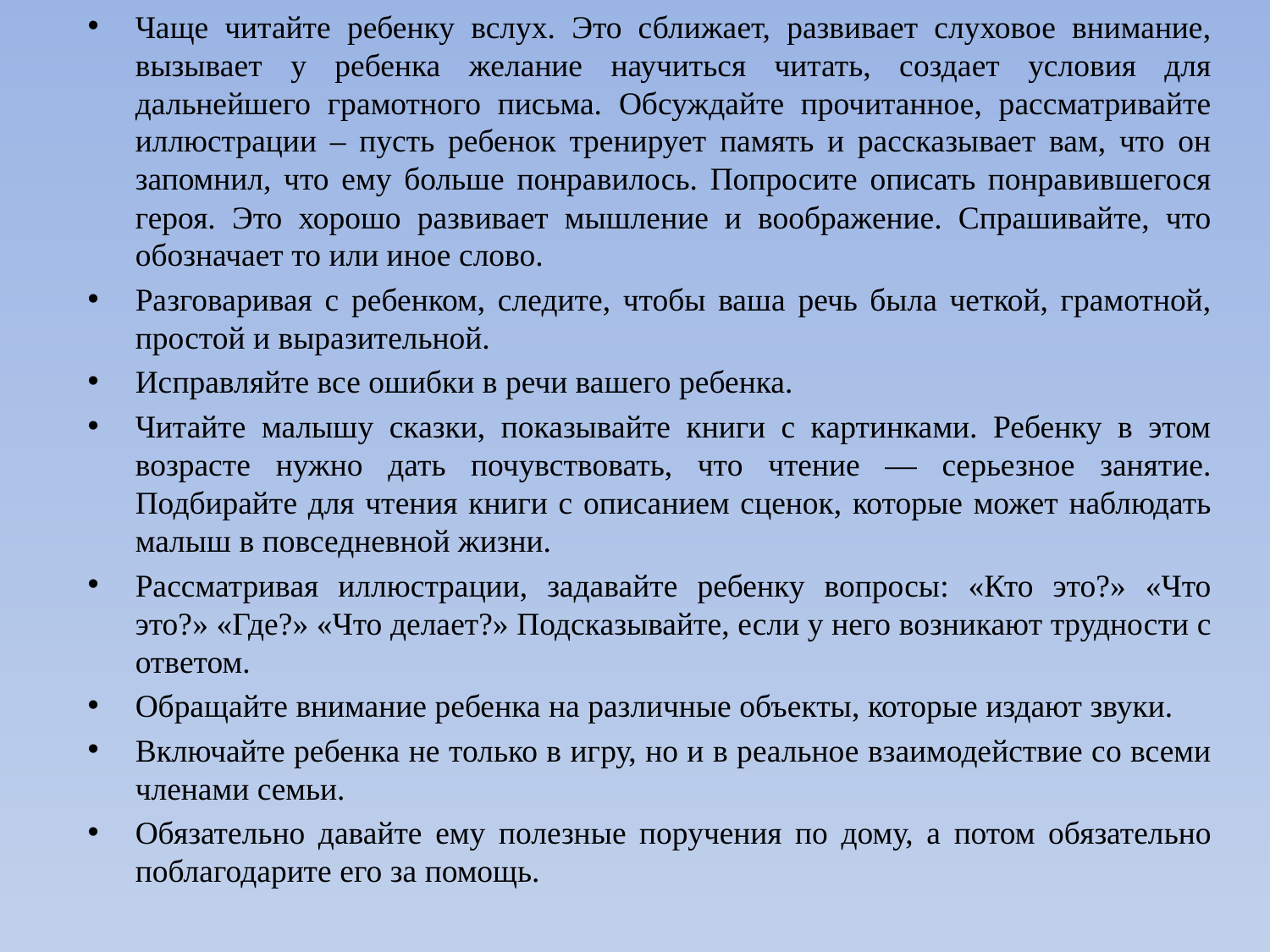

Чаще читайте ребенку вслух. Это сближает, развивает слуховое внимание, вызывает у ребенка желание научиться читать, создает условия для дальнейшего грамотного письма. Обсуждайте прочитанное, рассматривайте иллюстрации – пусть ребенок тренирует память и рассказывает вам, что он запомнил, что ему больше понравилось. Попросите описать понравившегося героя. Это хорошо развивает мышление и воображение. Спрашивайте, что обозначает то или иное слово.
Разговаривая с ребенком, следите, чтобы ваша речь была четкой, грамотной, простой и выразительной.
Исправляйте все ошибки в речи вашего ребенка.
Читайте малышу сказки, показывайте книги с картинками. Ребенку в этом возрасте нужно дать почувствовать, что чтение — серьезное занятие. Подбирайте для чтения книги с описанием сценок, которые может наблюдать малыш в повседневной жизни.
Рассматривая иллюстрации, задавайте ребенку вопросы: «Кто это?» «Что это?» «Где?» «Что делает?» Подсказывайте, если у него возникают трудности с ответом.
Обращайте внимание ребенка на различные объекты, которые издают звуки.
Включайте ребенка не только в игру, но и в реальное взаимодействие со всеми членами семьи.
Обязательно давайте ему полезные поручения по дому, а потом обязательно поблагодарите его за помощь.